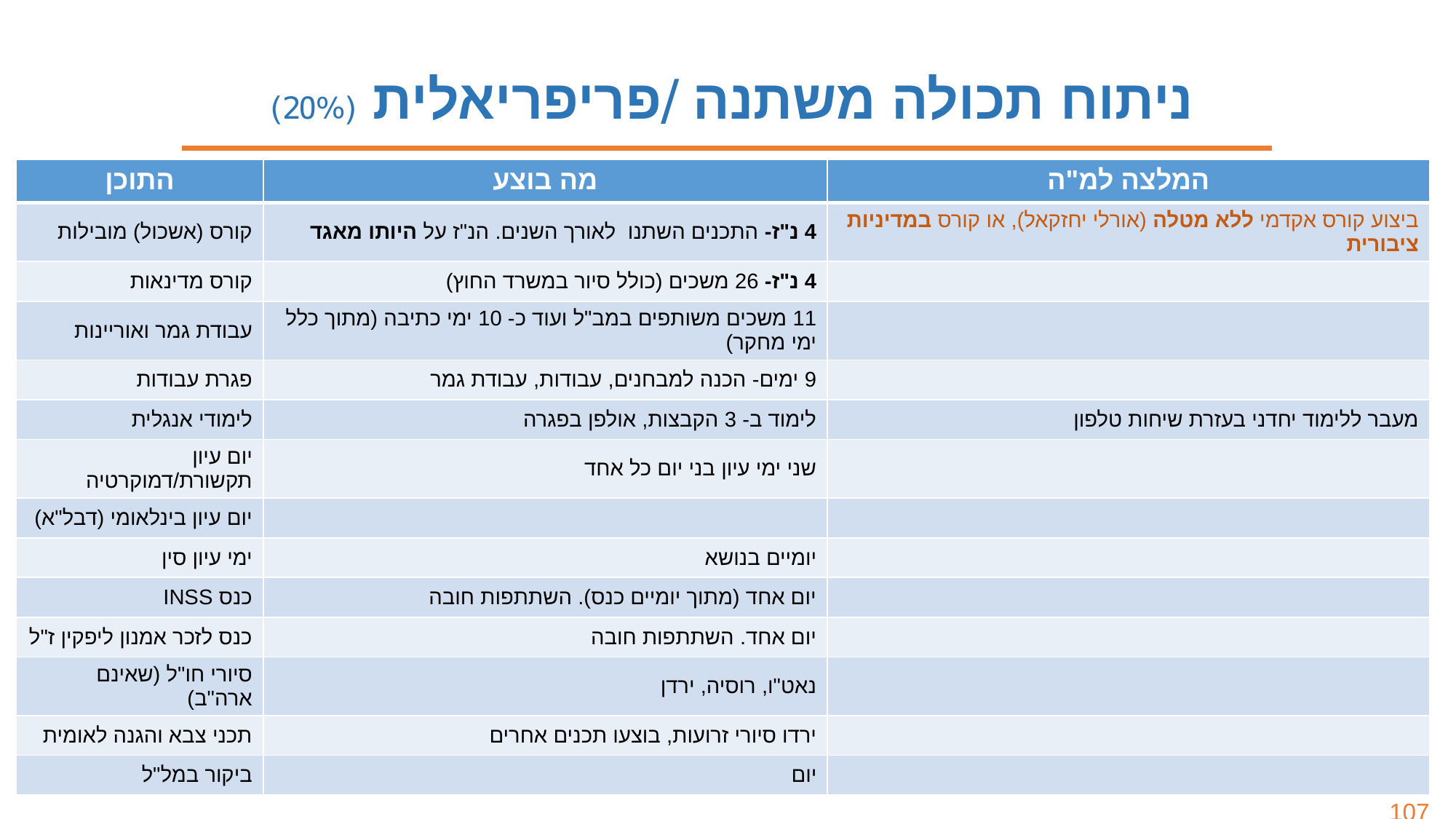

ניתוח תכולה משתנה/פריפריאלית (20%)
| התוכן | מה בוצע | המלצה למ"ה |
| --- | --- | --- |
| קורס (אשכול) מובילות | 4 נ"ז- התכנים השתנו לאורך השנים. הנ"ז על היותו מאגד | ביצוע קורס אקדמי ללא מטלה (אורלי יחזקאל), או קורס במדיניות ציבורית |
| קורס מדינאות | 4 נ"ז- 26 משכים (כולל סיור במשרד החוץ) |  |
| עבודת גמר ואוריינות | 11 משכים משותפים במב"ל ועוד כ- 10 ימי כתיבה (מתוך כלל ימי מחקר) |  |
| פגרת עבודות | 9 ימים- הכנה למבחנים, עבודות, עבודת גמר |  |
| לימודי אנגלית | לימוד ב- 3 הקבצות, אולפן בפגרה | מעבר ללימוד יחדני בעזרת שיחות טלפון |
| יום עיון תקשורת/דמוקרטיה | שני ימי עיון בני יום כל אחד |  |
| יום עיון בינלאומי (דבל"א) |  |  |
| ימי עיון סין | יומיים בנושא |  |
| כנס INSS | יום אחד (מתוך יומיים כנס). השתתפות חובה |  |
| כנס לזכר אמנון ליפקין ז"ל | יום אחד. השתתפות חובה |  |
| סיורי חו"ל (שאינם ארה"ב) | נאט"ו, רוסיה, ירדן |  |
| תכני צבא והגנה לאומית | ירדו סיורי זרועות, בוצעו תכנים אחרים |  |
| ביקור במל"ל | יום |  |